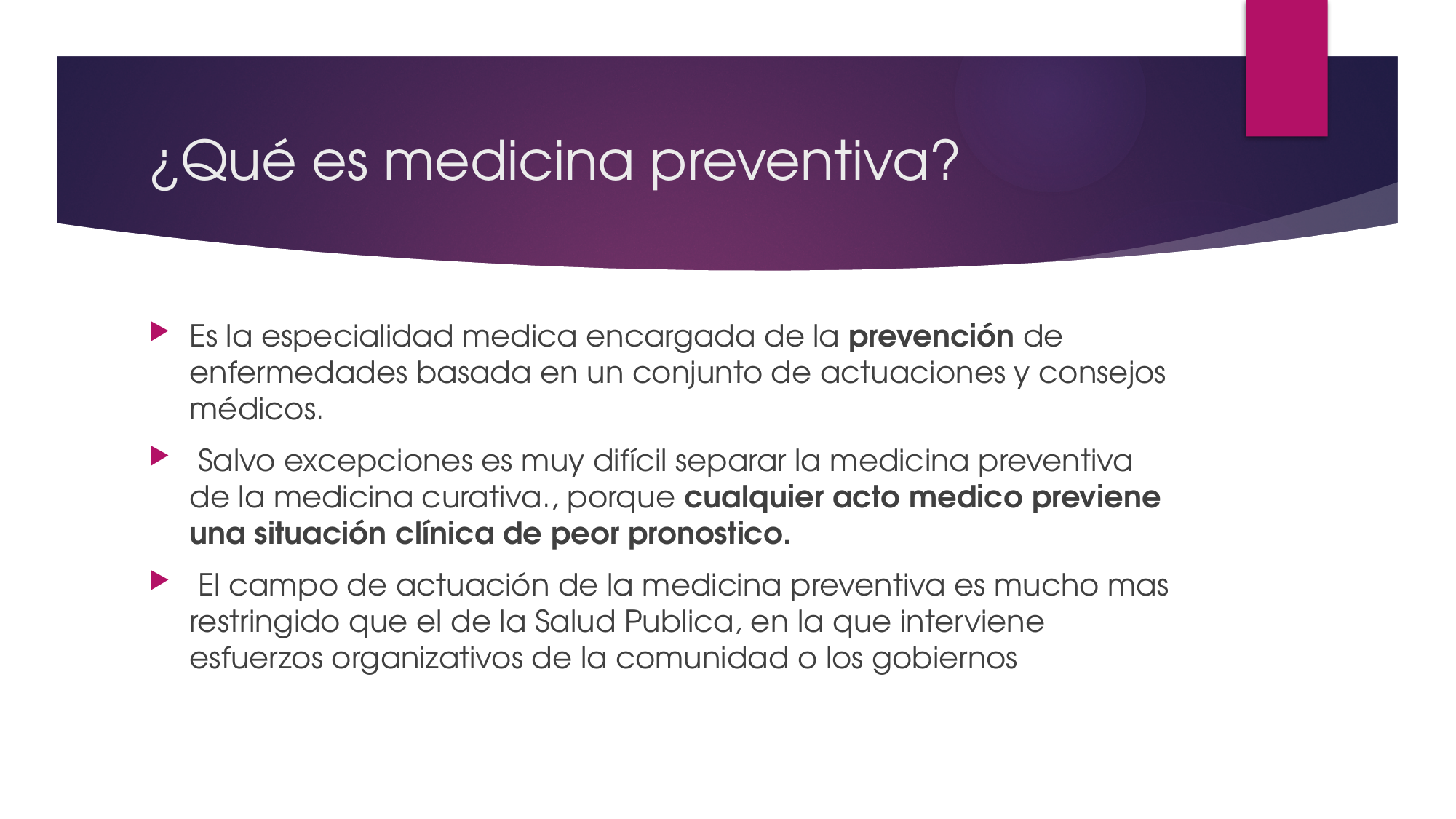

# ¿Qué es medicina preventiva?
Es la especialidad medica encargada de la prevención de enfermedades basada en un conjunto de actuaciones y consejos médicos.
 Salvo excepciones es muy difícil separar la medicina preventiva de la medicina curativa., porque cualquier acto medico previene una situación clínica de peor pronostico.
 El campo de actuación de la medicina preventiva es mucho mas restringido que el de la Salud Publica, en la que interviene esfuerzos organizativos de la comunidad o los gobiernos